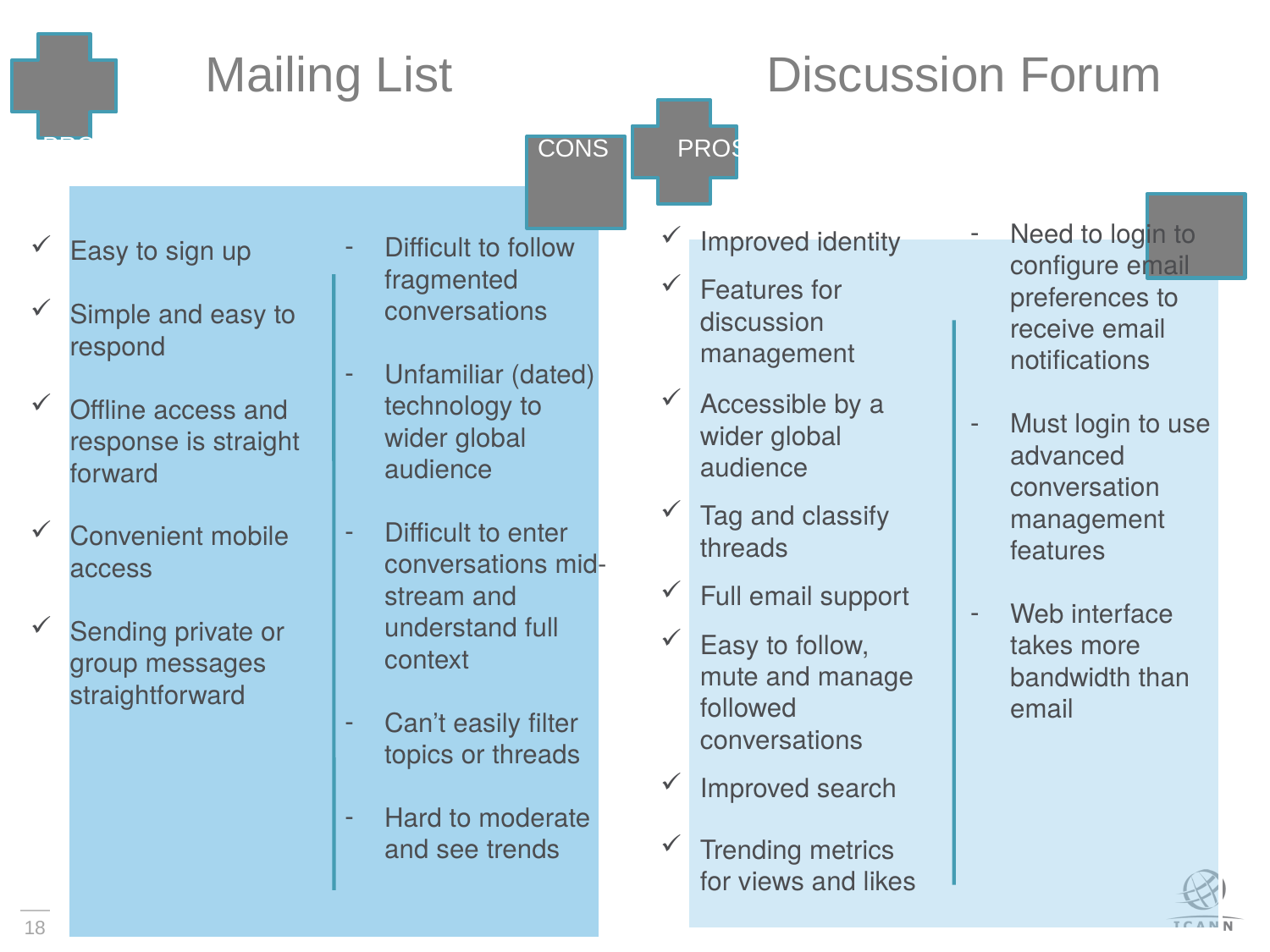

Mailing List
Discussion Forum

PROS
CONS
PROS
CONS
Need to login to configure email preferences to receive email notifications

Must login to use advanced conversation management features

Web interface takes more bandwidth than email
Improved identity

Features for discussion management

Accessible by a wider global audience

Tag and classify threads

Full email support

Easy to follow, mute and manage followed conversations

Improved search

Trending metrics for views and likes

Difficult to follow fragmented conversations

Unfamiliar (dated) technology to wider global audience

Difficult to enter conversations mid-stream and understand full context

Can’t easily filter topics or threads

Hard to moderate and see trends
Easy to sign up

Simple and easy to respond

Offline access and response is straight forward

Convenient mobile access

Sending private or group messages straightforward